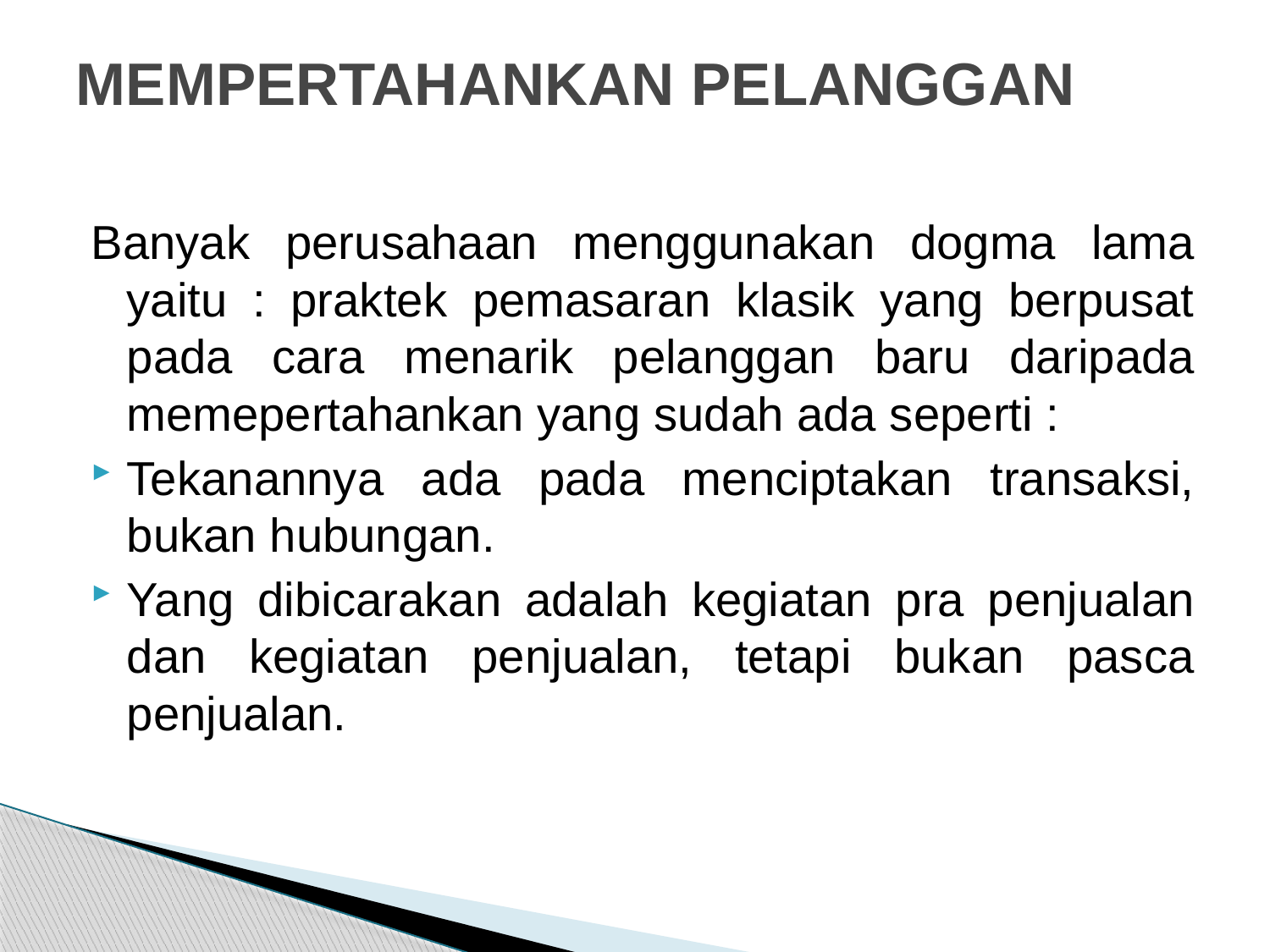

# MEMPERTAHANKAN PELANGGAN
Banyak perusahaan menggunakan dogma lama yaitu : praktek pemasaran klasik yang berpusat pada cara menarik pelanggan baru daripada memepertahankan yang sudah ada seperti :
Tekanannya ada pada menciptakan transaksi, bukan hubungan.
Yang dibicarakan adalah kegiatan pra penjualan dan kegiatan penjualan, tetapi bukan pasca penjualan.